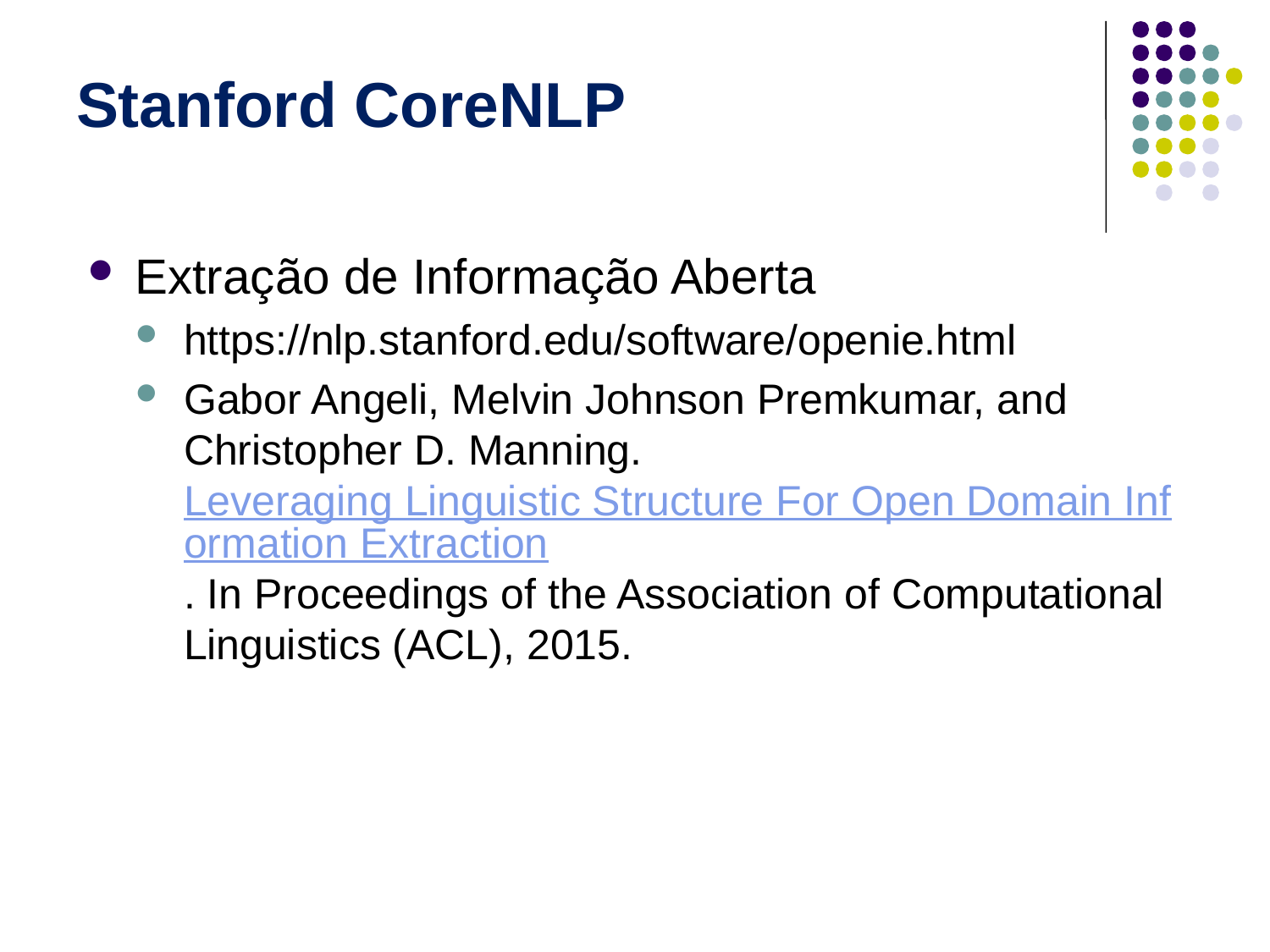

# Stanford CoreNLP
Extração de Informação Aberta
https://nlp.stanford.edu/software/openie.html
Gabor Angeli, Melvin Johnson Premkumar, and Christopher D. Manning. Leveraging Linguistic Structure For Open Domain Information Extraction. In Proceedings of the Association of Computational Linguistics (ACL), 2015.